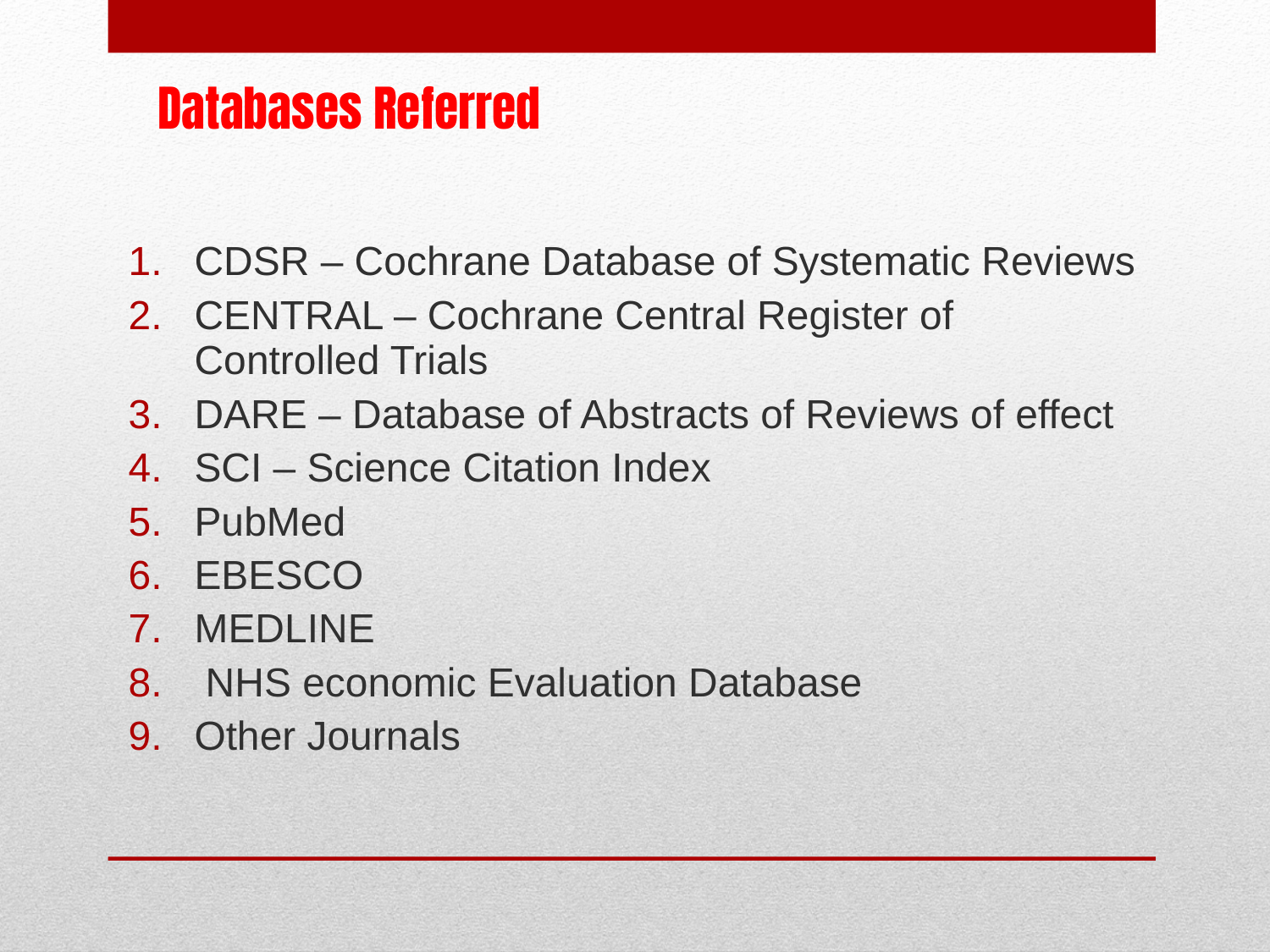

# Databases Referred
CDSR – Cochrane Database of Systematic Reviews
CENTRAL – Cochrane Central Register of Controlled Trials
DARE – Database of Abstracts of Reviews of effect
SCI – Science Citation Index
PubMed
EBESCO
MEDLINE
 NHS economic Evaluation Database
Other Journals